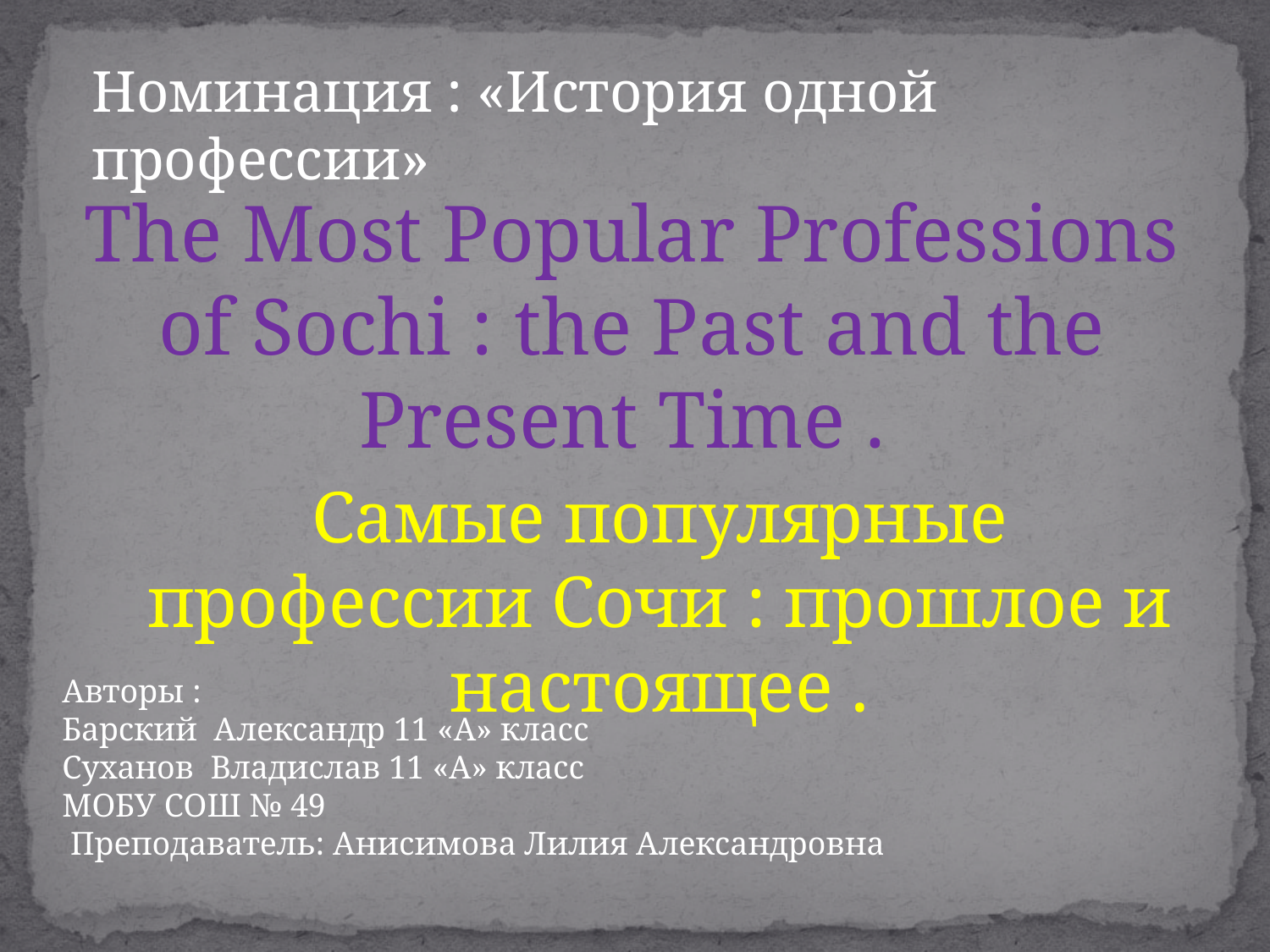

Номинация : «История одной профессии»
The Most Popular Professions of Sochi : the Past and the Present Time .
Самые популярные профессии Сочи : прошлое и настоящее .
Авторы :
Барский  Александр 11 «А» класс
Суханов  Владислав 11 «А» класс
МОБУ СОШ № 49
 Преподаватель: Анисимова Лилия Александровна